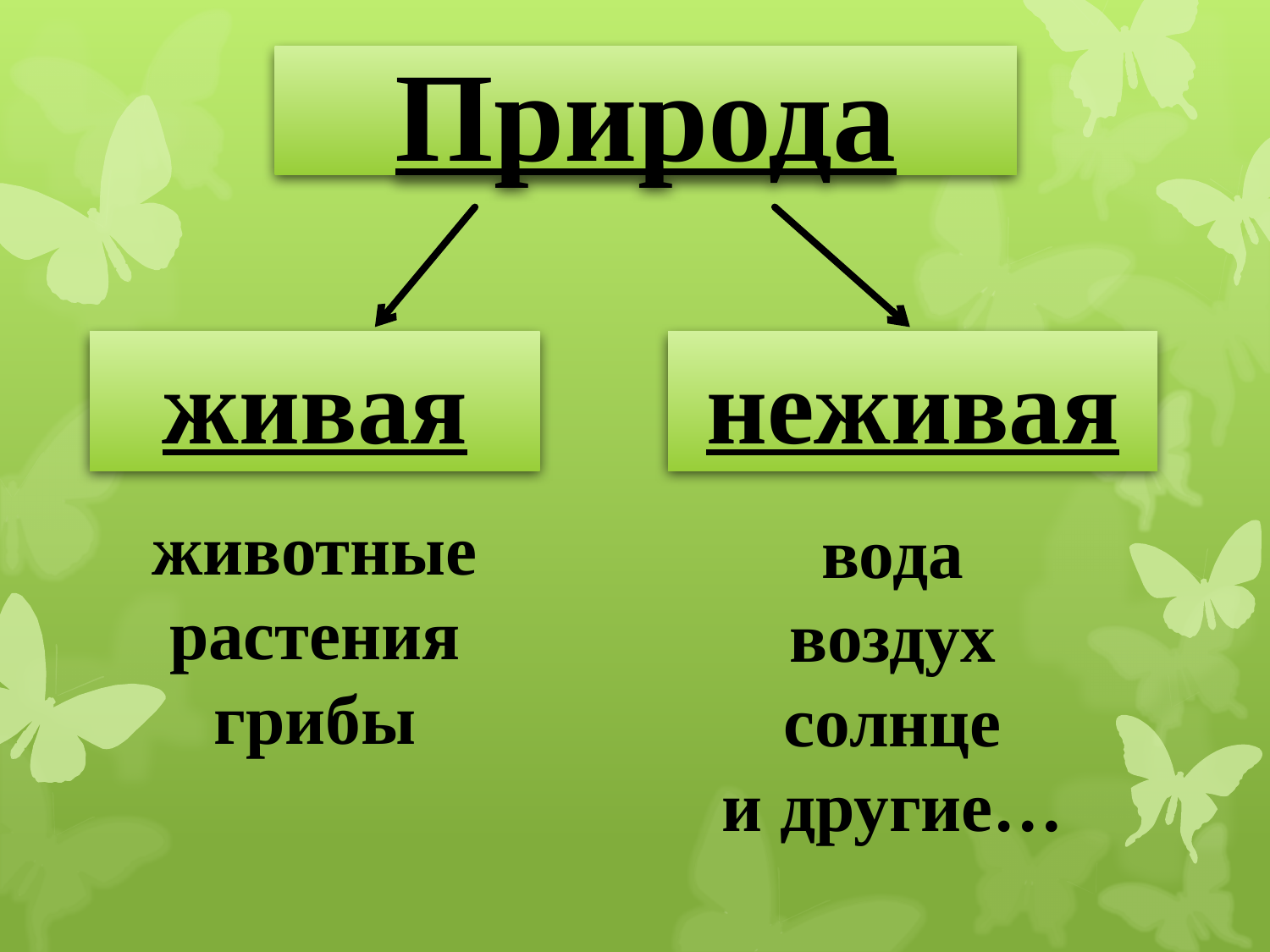

# Природа
живая
неживая
животные
растения
грибы
вода
воздух
солнце
и другие…